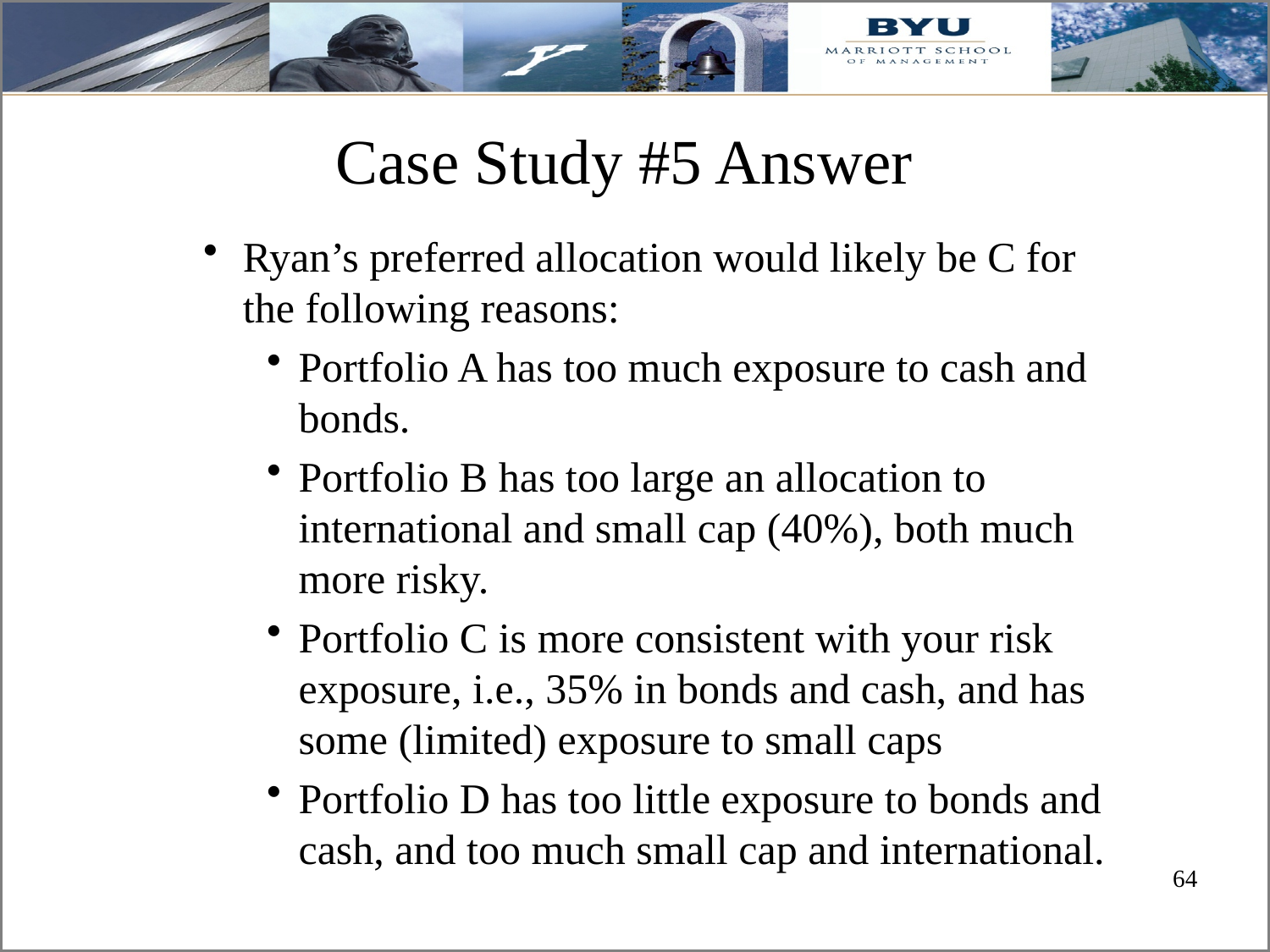

# Case Study #5 Answer
Ryan’s preferred allocation would likely be C for the following reasons:
Portfolio A has too much exposure to cash and bonds.
Portfolio B has too large an allocation to international and small cap (40%), both much more risky.
Portfolio C is more consistent with your risk exposure, i.e., 35% in bonds and cash, and has some (limited) exposure to small caps
Portfolio D has too little exposure to bonds and cash, and too much small cap and international.